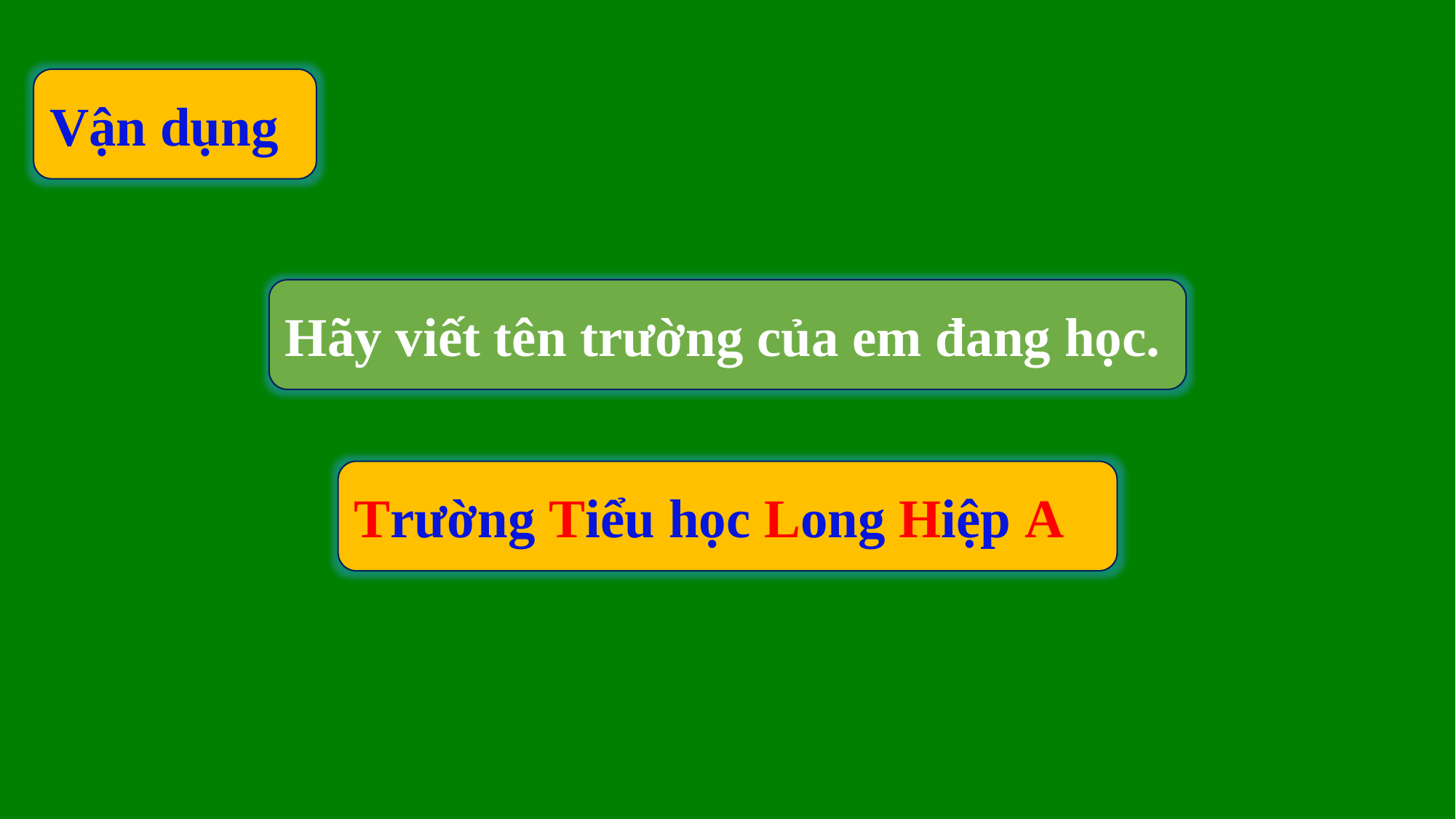

Vận dụng
Hãy viết tên trường của em đang học.
Trường Tiểu học Long Hiệp A